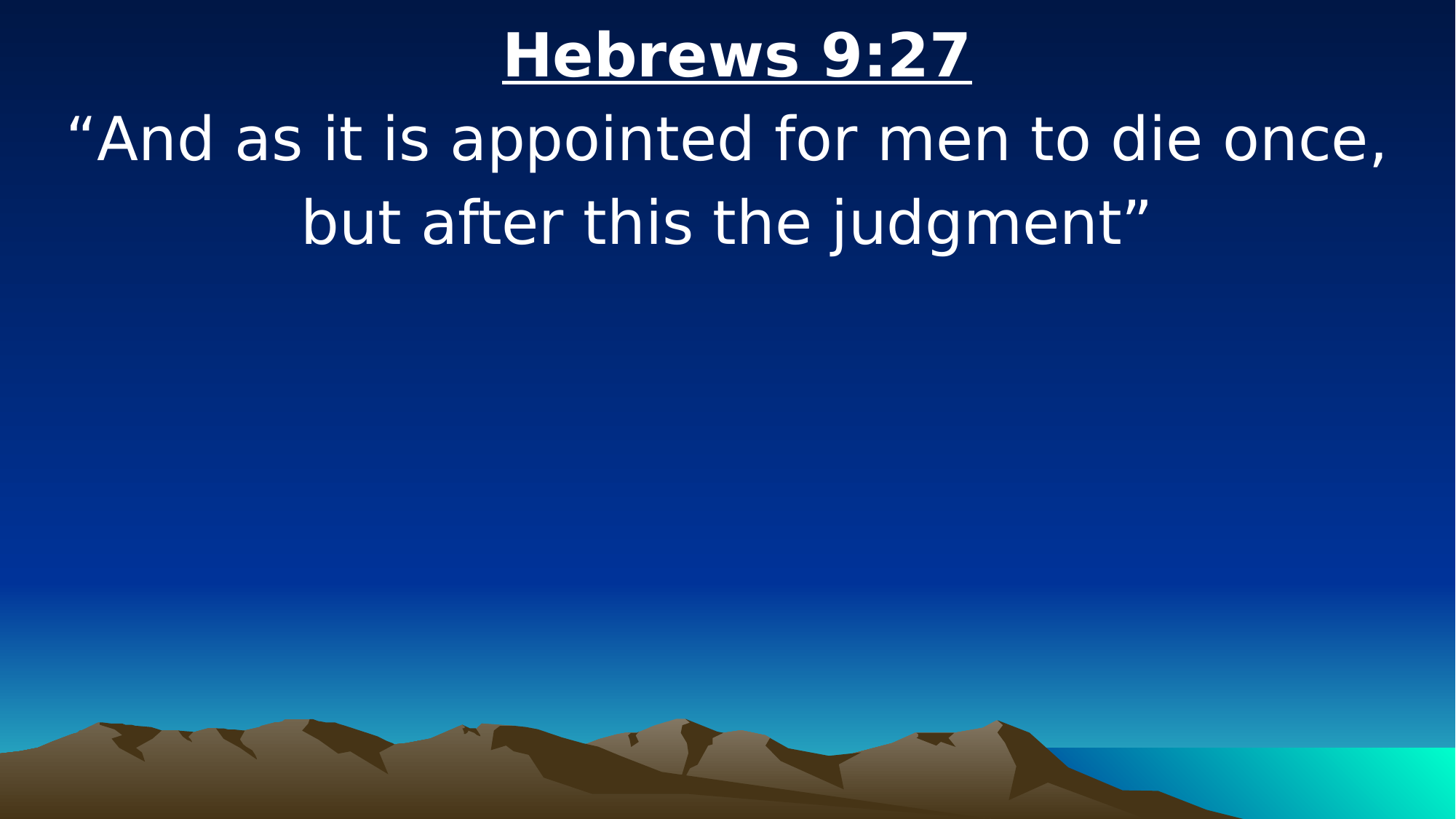

Hebrews 9:27
“And as it is appointed for men to die once, but after this the judgment”